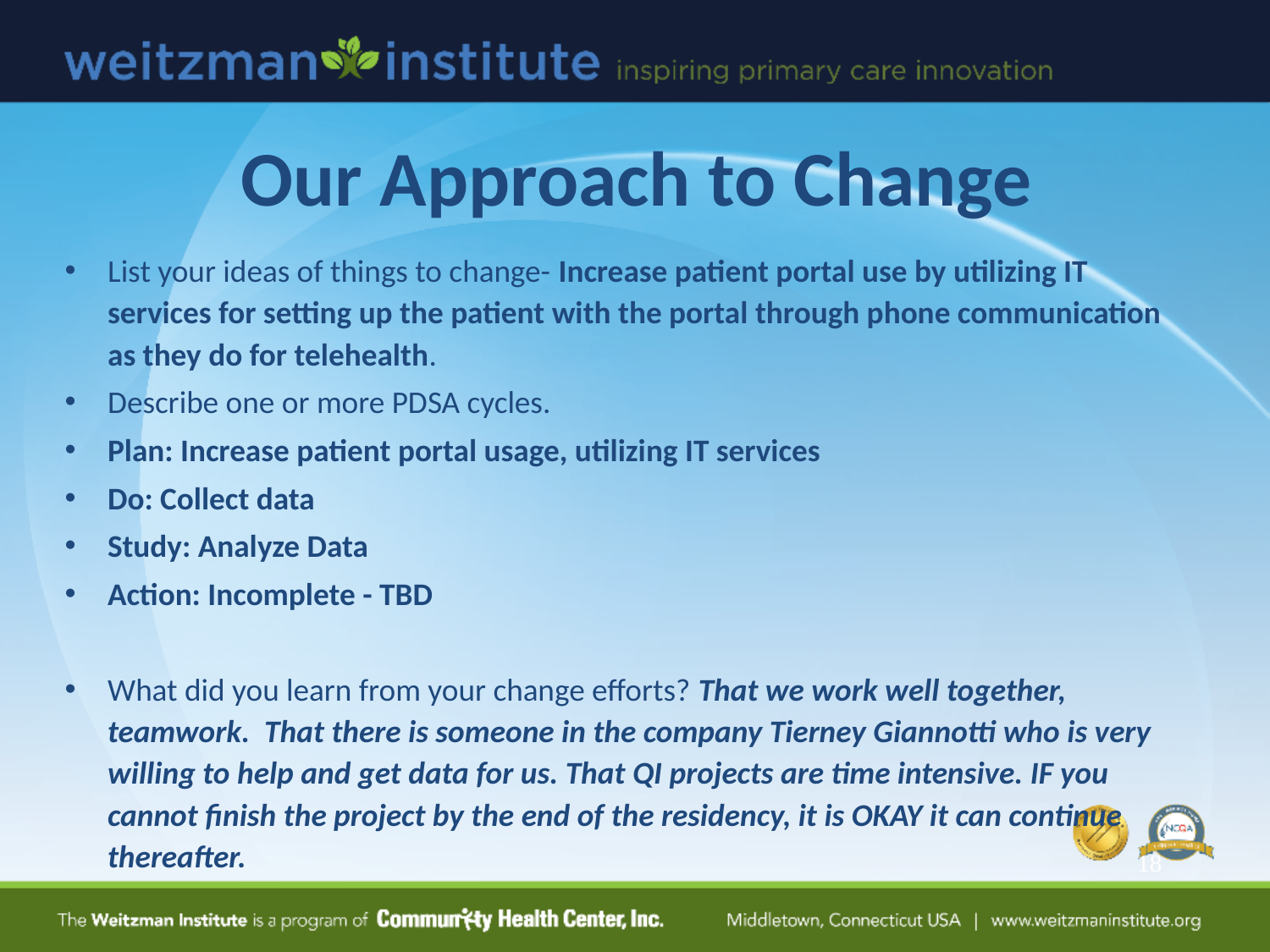

# Our Approach to Change
List your ideas of things to change- Increase patient portal use by utilizing IT services for setting up the patient with the portal through phone communication as they do for telehealth.
Describe one or more PDSA cycles.
Plan: Increase patient portal usage, utilizing IT services
Do: Collect data
Study: Analyze Data
Action: Incomplete - TBD

What did you learn from your change efforts? That we work well together, teamwork.  That there is someone in the company Tierney Giannotti who is very willing to help and get data for us. That QI projects are time intensive. IF you cannot finish the project by the end of the residency, it is OKAY it can continue thereafter.
18